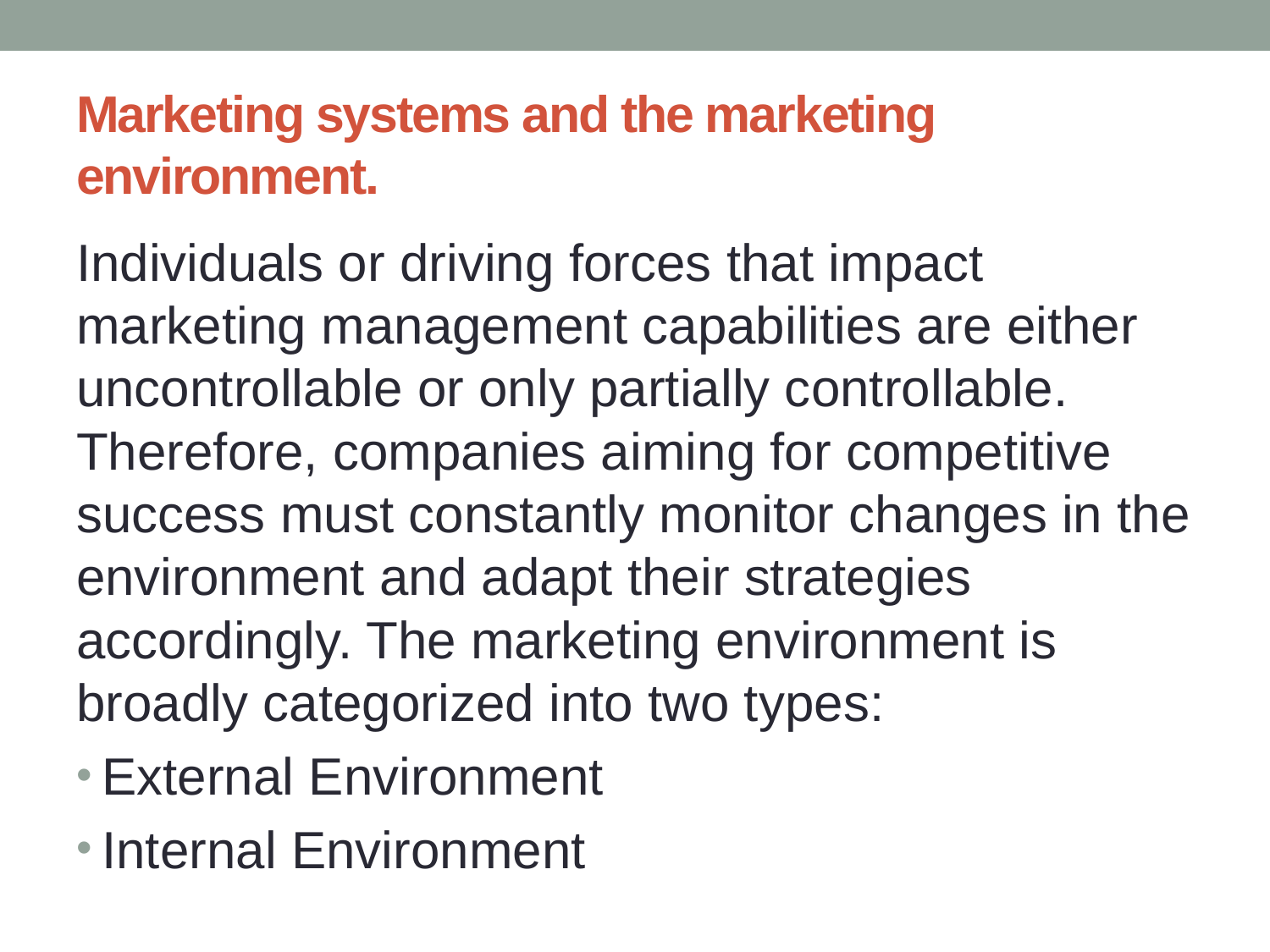

# Marketing systems and the marketing environment.
Individuals or driving forces that impact marketing management capabilities are either uncontrollable or only partially controllable. Therefore, companies aiming for competitive success must constantly monitor changes in the environment and adapt their strategies accordingly. The marketing environment is broadly categorized into two types:
External Environment
Internal Environment